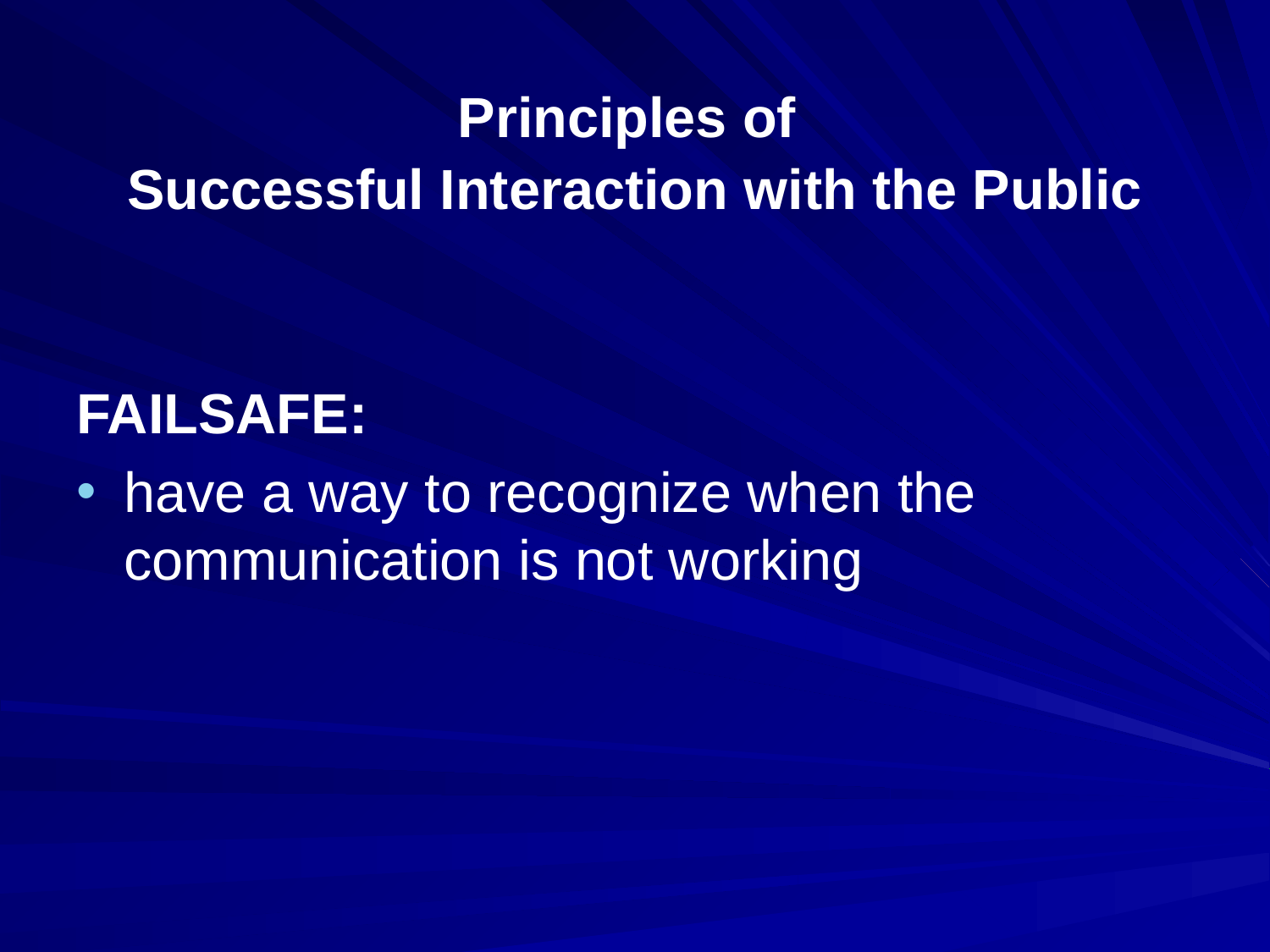

#
Principles of
Successful Interaction with the Public

FAILSAFE:
have a way to recognize when the communication is not working